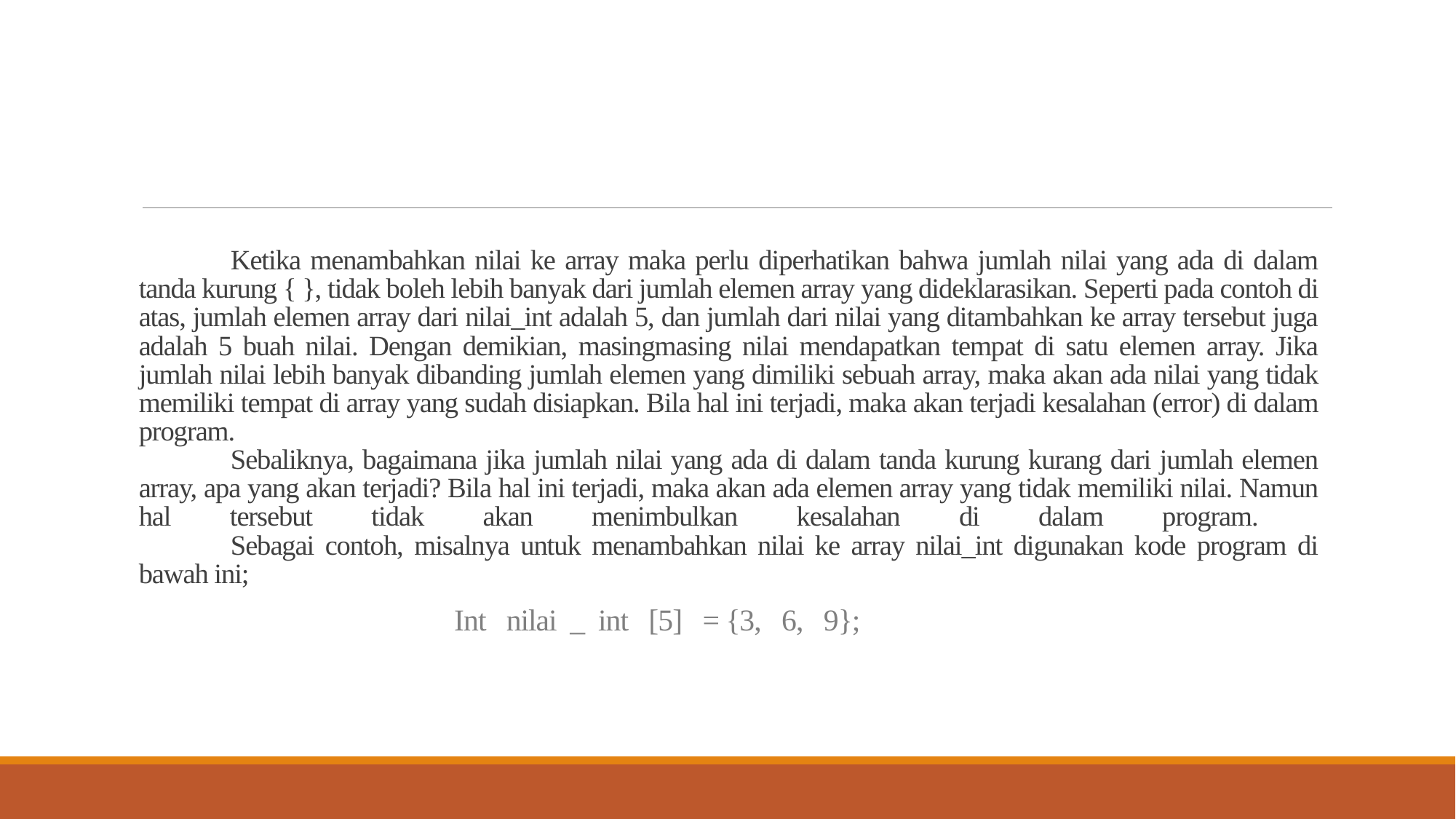

# Ketika menambahkan nilai ke array maka perlu diperhatikan bahwa jumlah nilai yang ada di dalam tanda kurung { }, tidak boleh lebih banyak dari jumlah elemen array yang dideklarasikan. Seperti pada contoh di atas, jumlah elemen array dari nilai_int adalah 5, dan jumlah dari nilai yang ditambahkan ke array tersebut juga adalah 5 buah nilai. Dengan demikian, masingmasing nilai mendapatkan tempat di satu elemen array. Jika jumlah nilai lebih banyak dibanding jumlah elemen yang dimiliki sebuah array, maka akan ada nilai yang tidak memiliki tempat di array yang sudah disiapkan. Bila hal ini terjadi, maka akan terjadi kesalahan (error) di dalam program. Sebaliknya, bagaimana jika jumlah nilai yang ada di dalam tanda kurung kurang dari jumlah elemen array, apa yang akan terjadi? Bila hal ini terjadi, maka akan ada elemen array yang tidak memiliki nilai. Namun hal tersebut tidak akan menimbulkan kesalahan di dalam program. Sebagai contoh, misalnya untuk menambahkan nilai ke array nilai_int digunakan kode program di bawah ini;
Int   nilai  _  int   [5]   = {3,   6,   9};